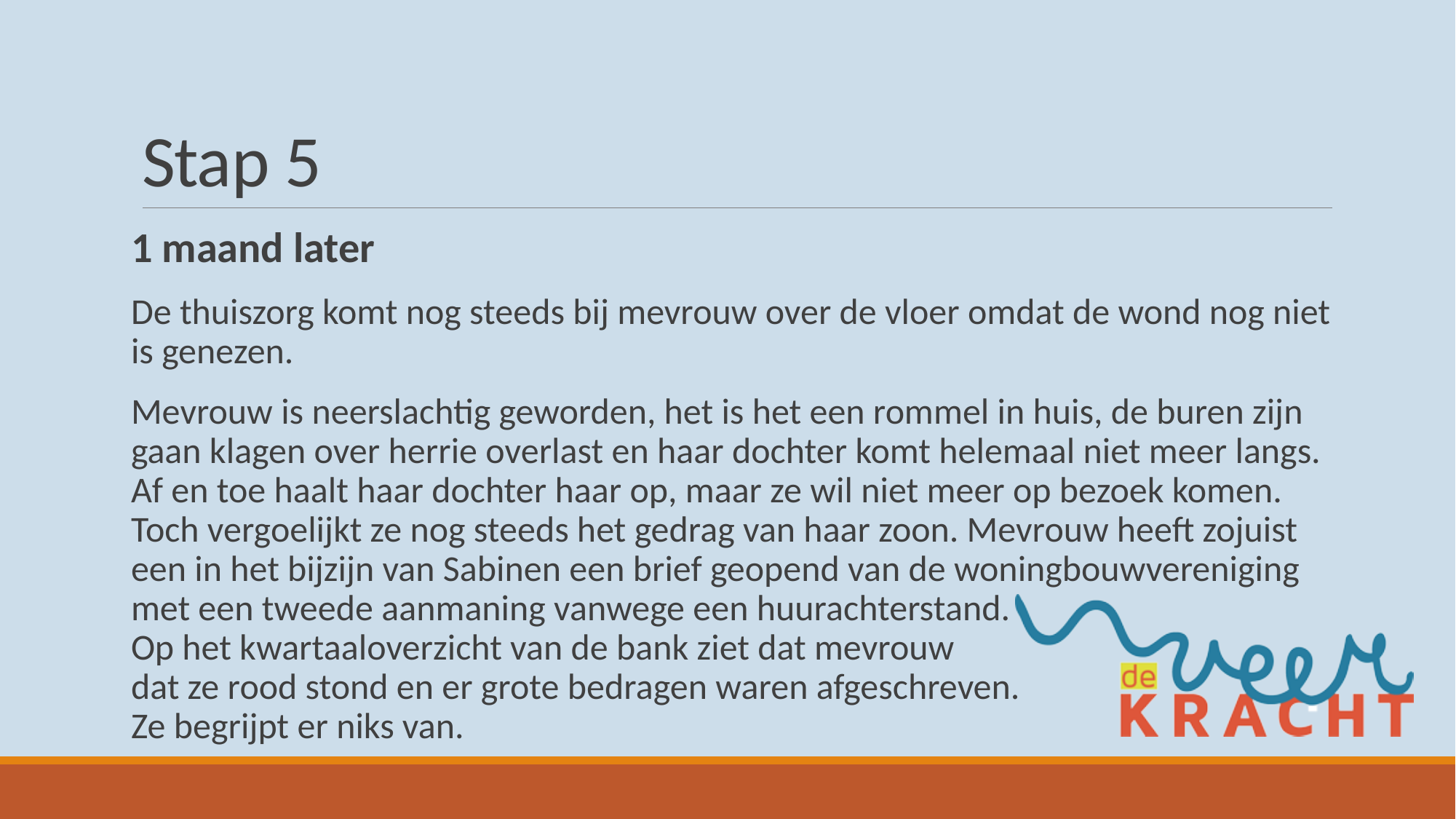

# Stap 5
1 maand later
De thuiszorg komt nog steeds bij mevrouw over de vloer omdat de wond nog niet is genezen.
Mevrouw is neerslachtig geworden, het is het een rommel in huis, de buren zijn gaan klagen over herrie overlast en haar dochter komt helemaal niet meer langs. Af en toe haalt haar dochter haar op, maar ze wil niet meer op bezoek komen. Toch vergoelijkt ze nog steeds het gedrag van haar zoon. Mevrouw heeft zojuist een in het bijzijn van Sabinen een brief geopend van de woningbouwvereniging met een tweede aanmaning vanwege een huurachterstand.
Op het kwartaaloverzicht van de bank ziet dat mevrouw
dat ze rood stond en er grote bedragen waren afgeschreven.
Ze begrijpt er niks van.